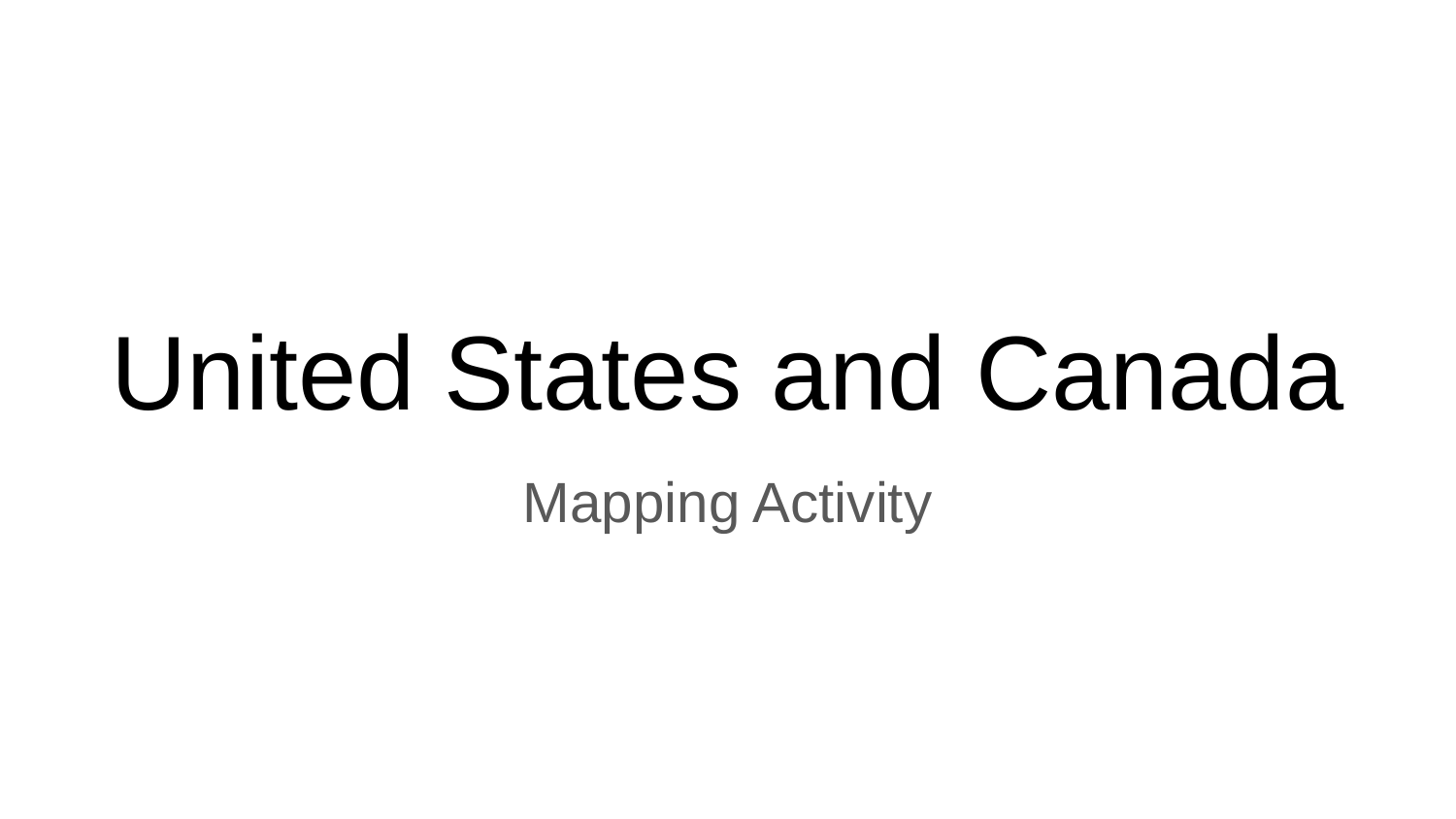

# United States and Canada
Mapping Activity